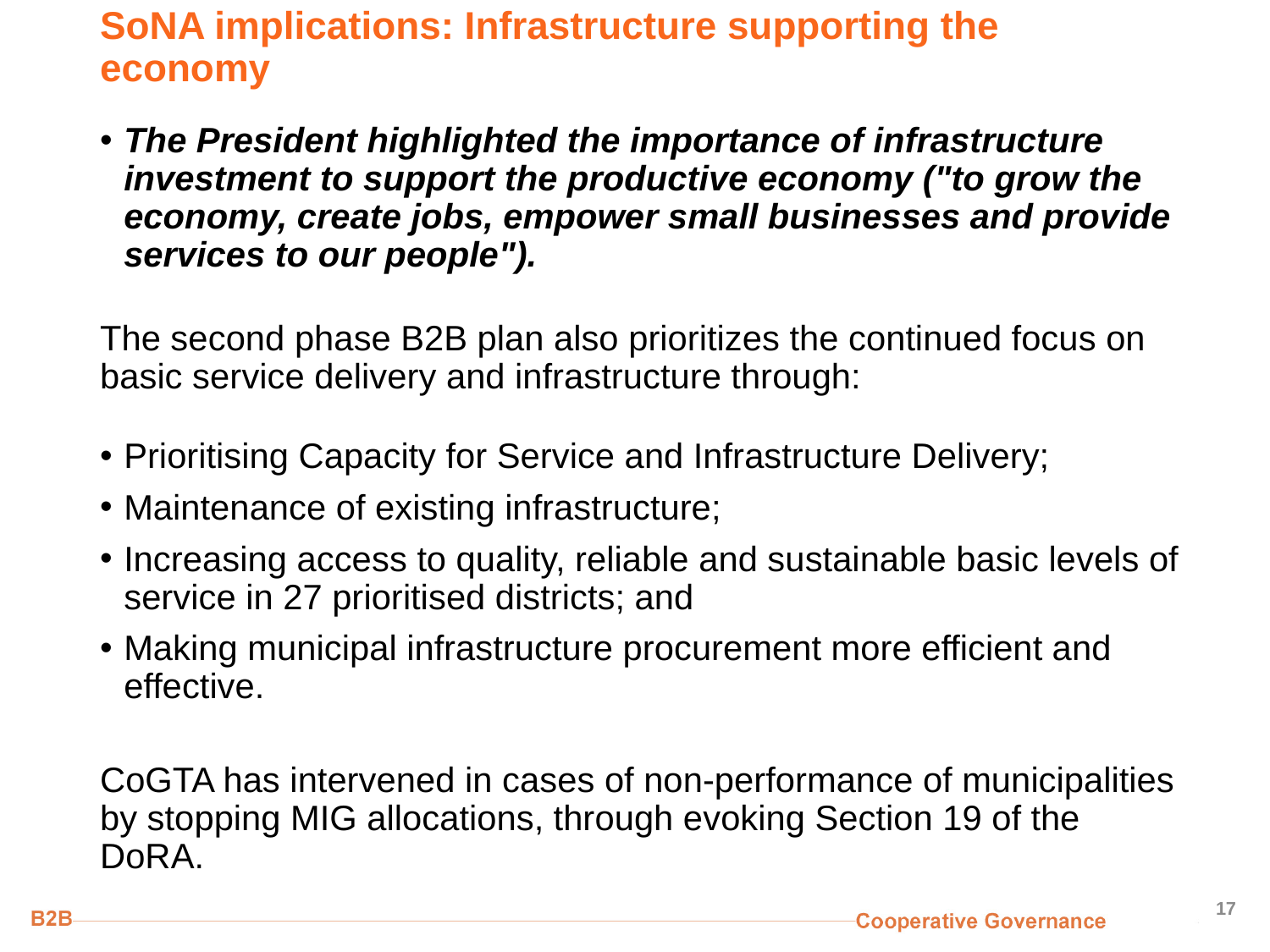

# SoNA implications: Infrastructure supporting the economy

The President highlighted the importance of infrastructure investment to support the productive economy ("to grow the economy, create jobs, empower small businesses and provide services to our people").

The second phase B2B plan also prioritizes the continued focus on basic service delivery and infrastructure through:

Prioritising Capacity for Service and Infrastructure Delivery;
Maintenance of existing infrastructure;
Increasing access to quality, reliable and sustainable basic levels of service in 27 prioritised districts; and
Making municipal infrastructure procurement more efficient and effective.

CoGTA has intervened in cases of non-performance of municipalities by stopping MIG allocations, through evoking Section 19 of the DoRA.

17